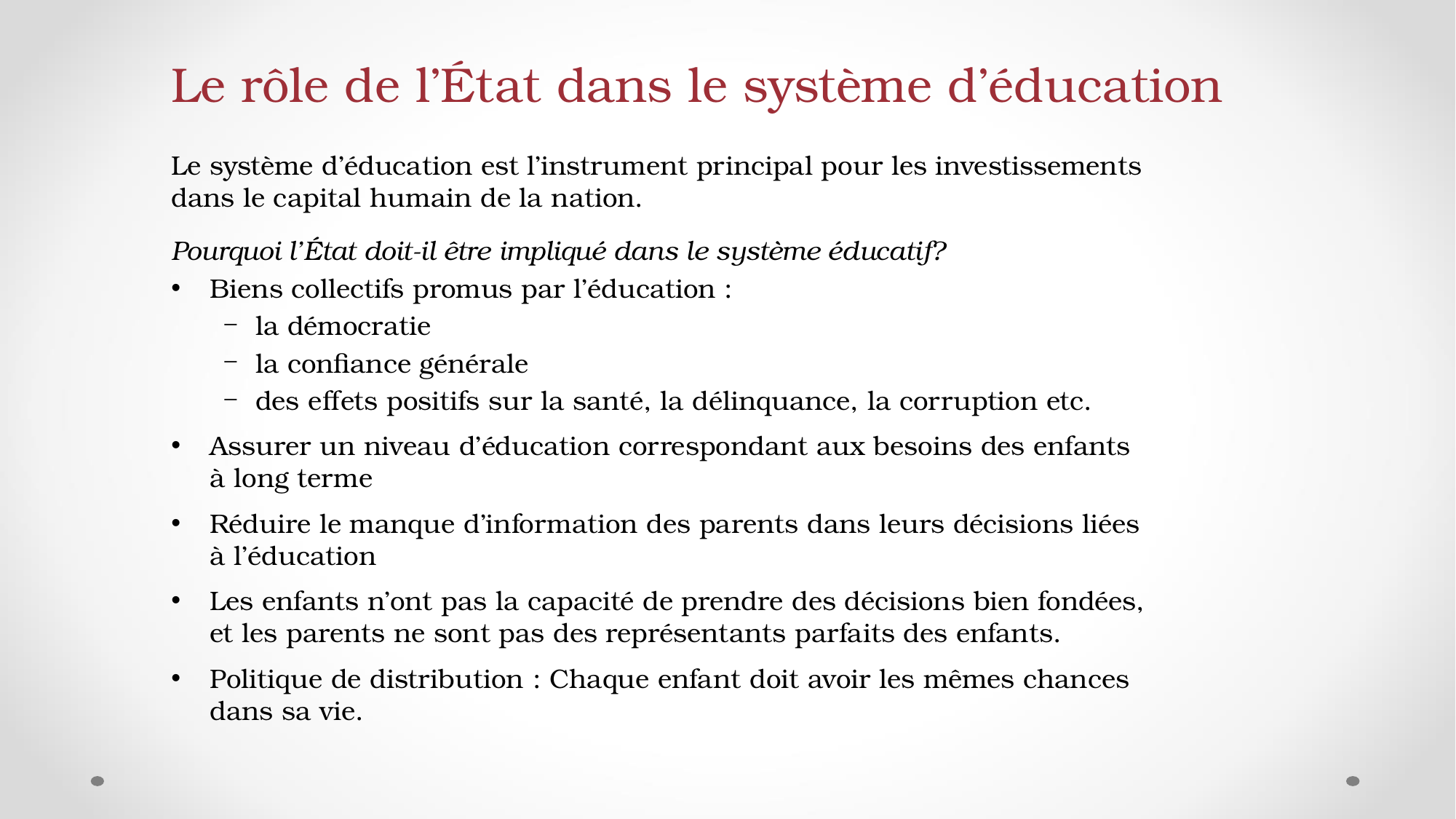

# Le rôle de l’État dans le système d’éducation
Le système d’éducation est l’instrument principal pour les investissements dans le capital humain de la nation.
Pourquoi l’État doit-il être impliqué dans le système éducatif?
Biens collectifs promus par l’éducation :
la démocratie
la confiance générale
des effets positifs sur la santé, la délinquance, la corruption etc.
Assurer un niveau d’éducation correspondant aux besoins des enfants à long terme
Réduire le manque d’information des parents dans leurs décisions liées à l’éducation
Les enfants n’ont pas la capacité de prendre des décisions bien fondées, et les parents ne sont pas des représentants parfaits des enfants.
Politique de distribution : Chaque enfant doit avoir les mêmes chances dans sa vie.